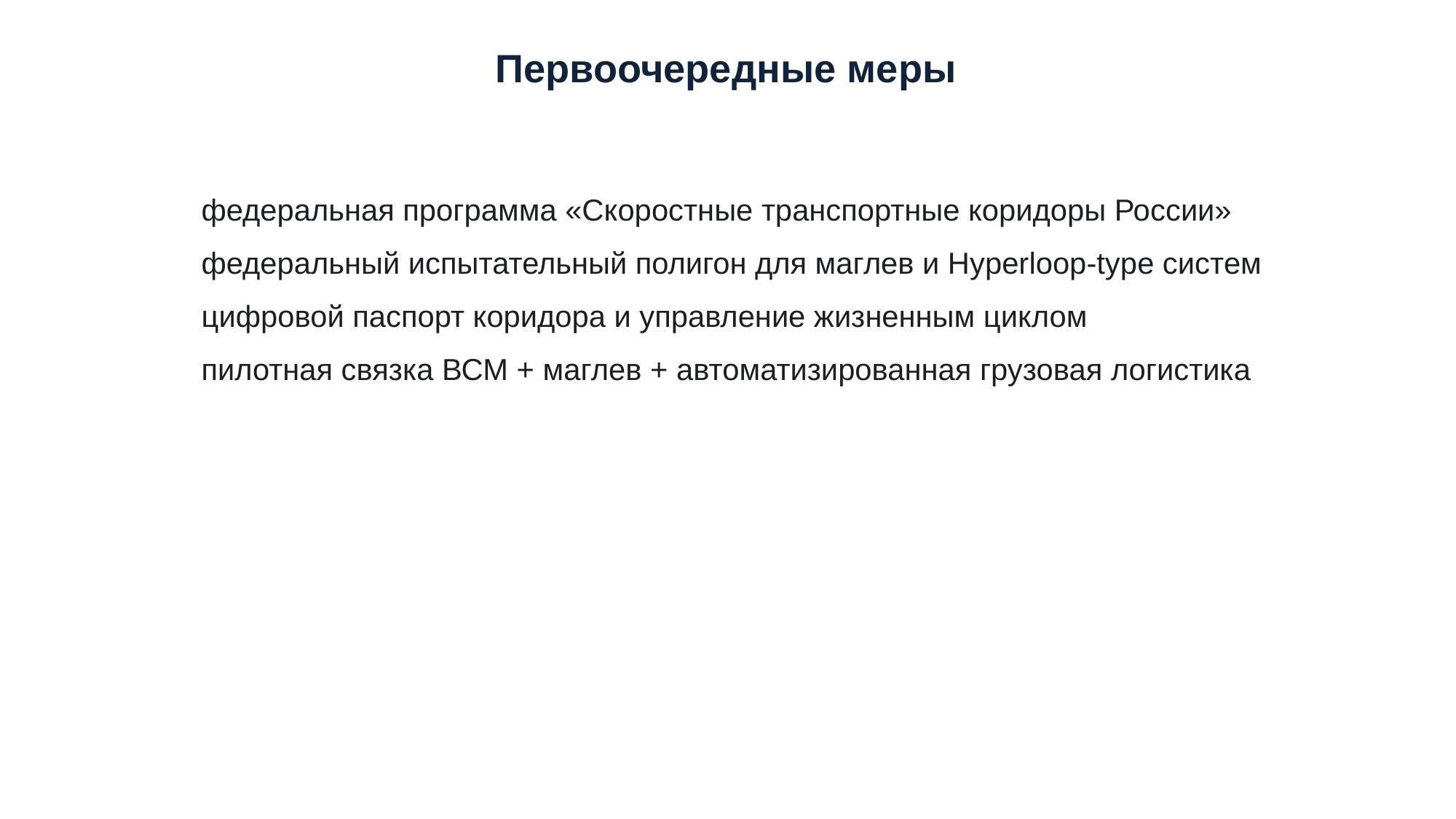

Первоочередные меры
федеральная программа «Скоростные транспортные коридоры России»
федеральный испытательный полигон для маглев и Hyperloop-type систем
цифровой паспорт коридора и управление жизненным циклом
пилотная связка ВСМ + маглев + автоматизированная грузовая логистика